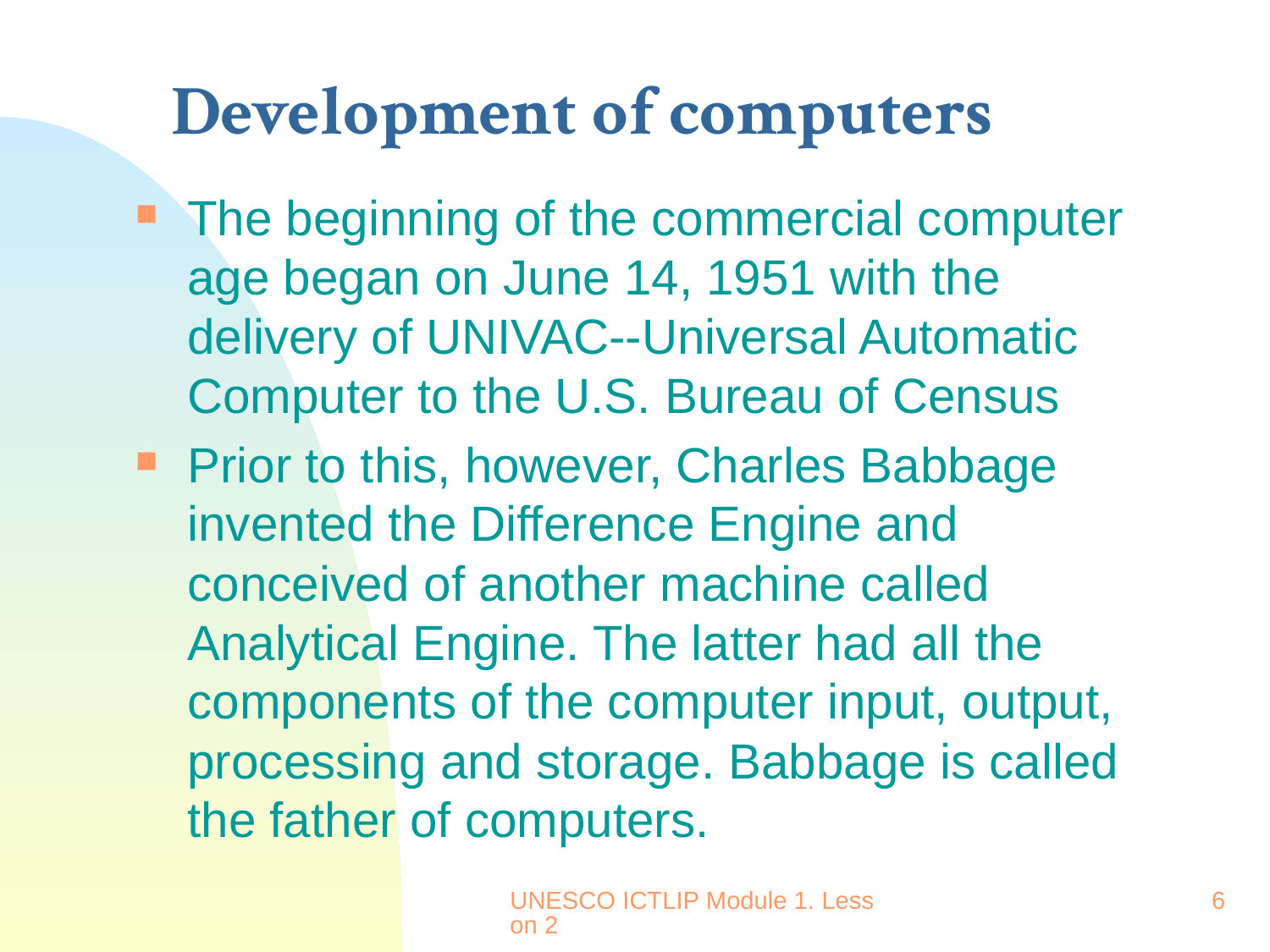

# Development of computers
The beginning of the commercial computer age began on June 14, 1951 with the delivery of UNIVAC--Universal Automatic Computer to the U.S. Bureau of Census
Prior to this, however, Charles Babbage invented the Difference Engine and conceived of another machine called Analytical Engine. The latter had all the components of the computer input, output, processing and storage. Babbage is called the father of computers.
UNESCO ICTLIP Module 1. Lesson 2
6